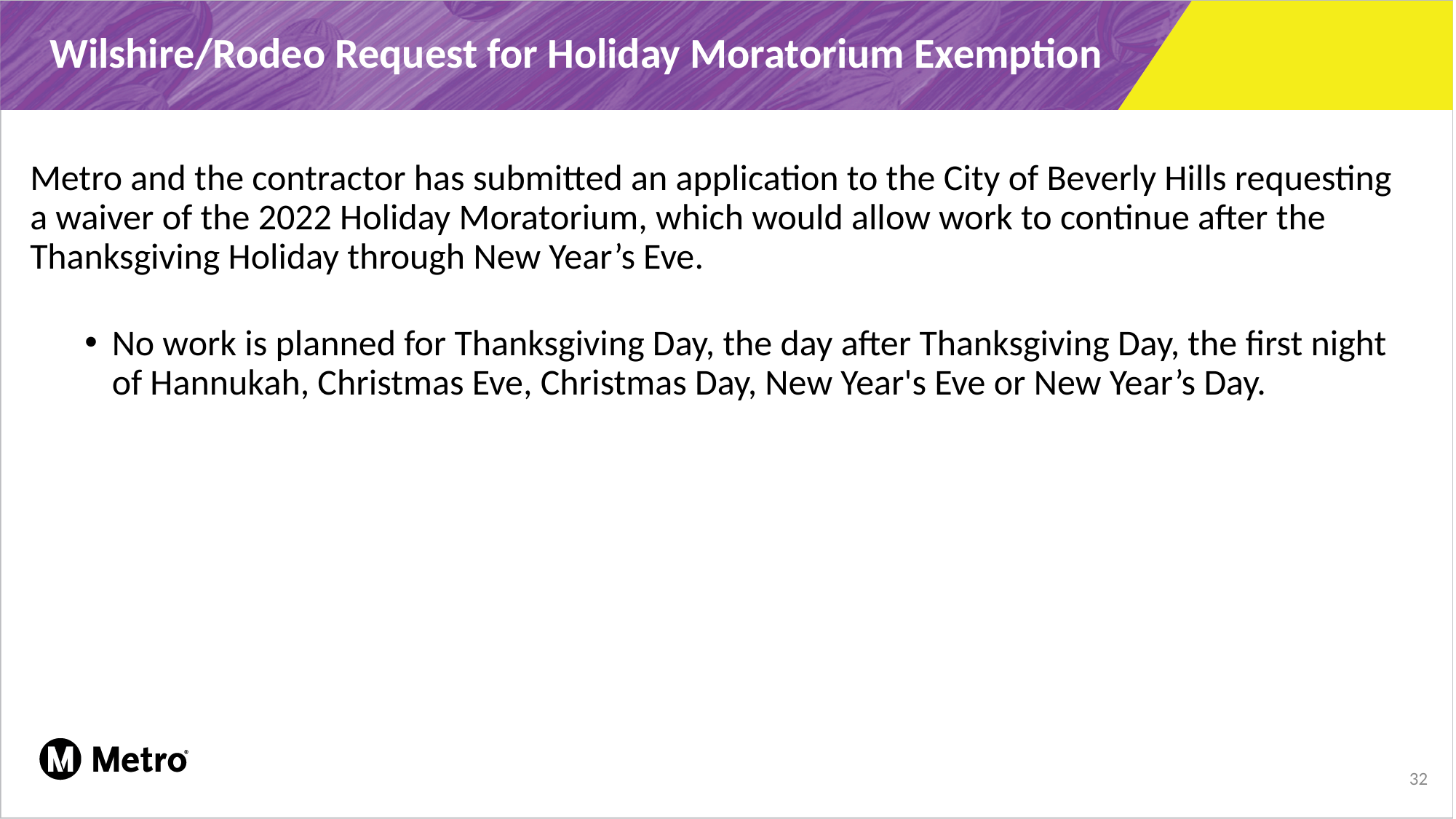

Wilshire/Rodeo Request for Holiday Moratorium Exemption
Metro and the contractor has submitted an application to the City of Beverly Hills requesting a waiver of the 2022 Holiday Moratorium, which would allow work to continue after the Thanksgiving Holiday through New Year’s Eve.
No work is planned for Thanksgiving Day, the day after Thanksgiving Day, the first night of Hannukah, Christmas Eve, Christmas Day, New Year's Eve or New Year’s Day.

32